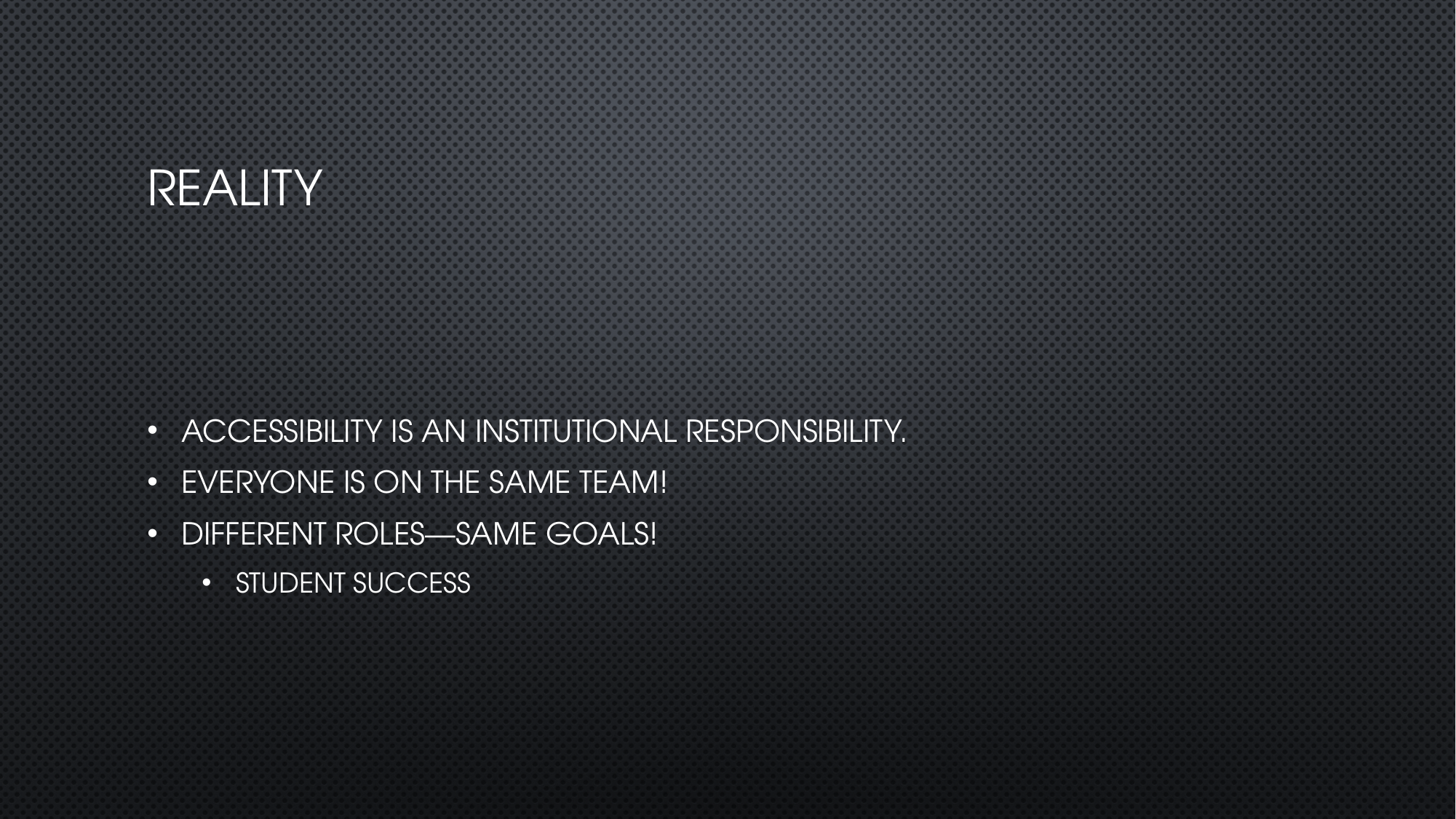

# Reality
Accessibility is an institutional responsibility.
Everyone is on the same team!
Different roles—same goals!
Student success